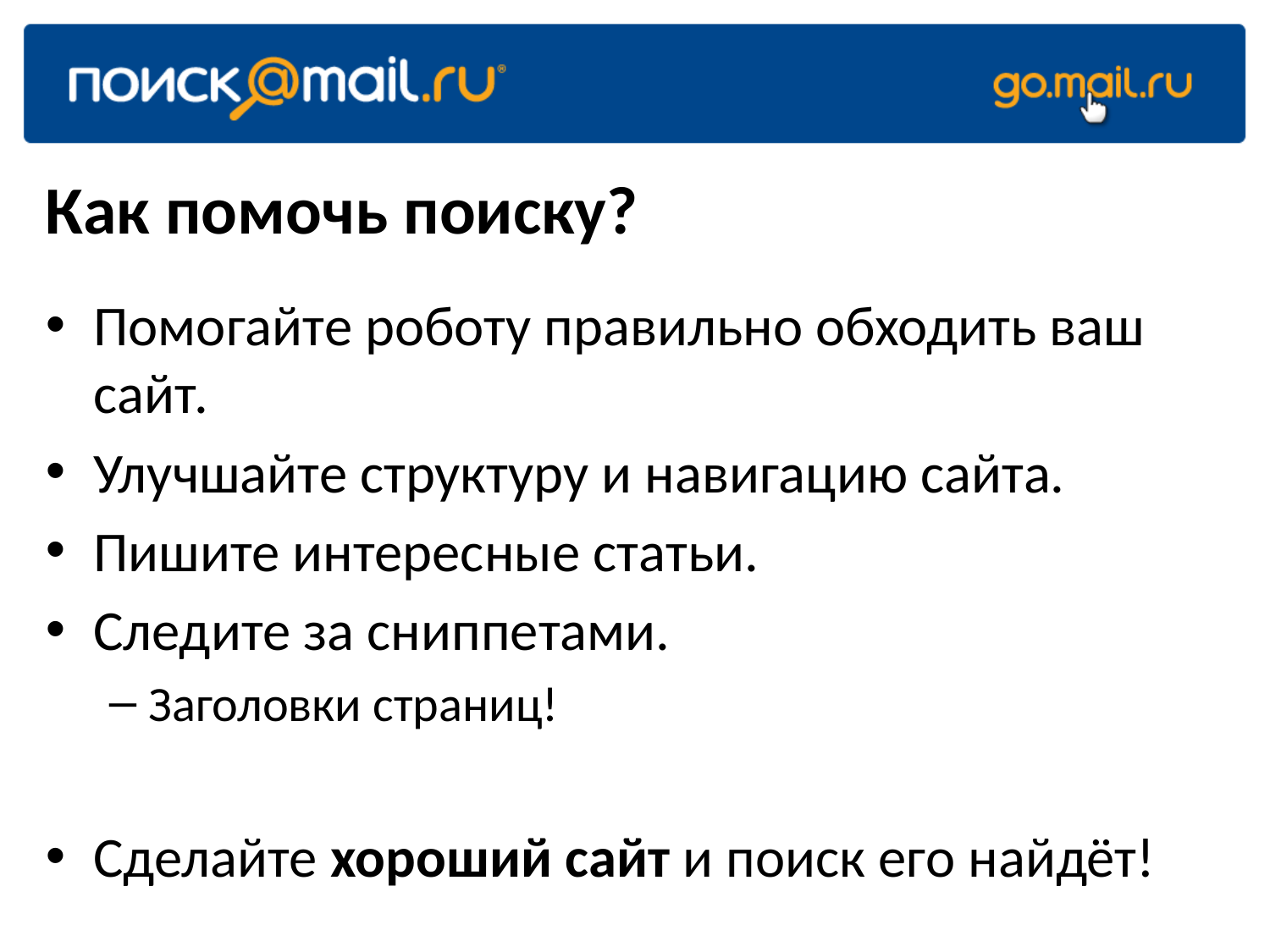

# Как помочь поиску?
Помогайте роботу правильно обходить ваш сайт.
Улучшайте структуру и навигацию сайта.
Пишите интересные статьи.
Следите за сниппетами.
Заголовки страниц!

Сделайте хороший сайт и поиск его найдёт!